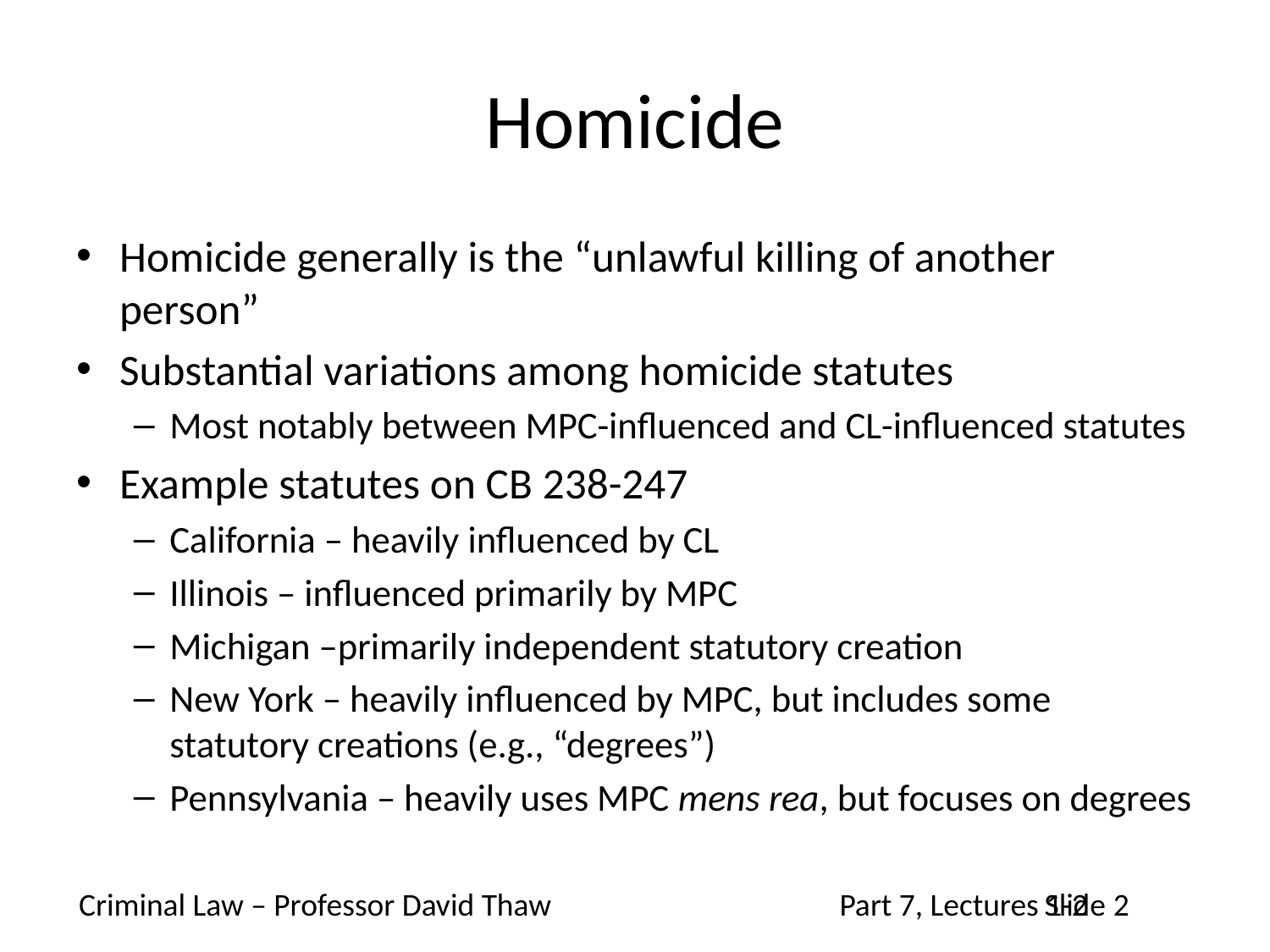

# Homicide
Homicide generally is the “unlawful killing of another person”
Substantial variations among homicide statutes
Most notably between MPC-influenced and CL-influenced statutes
Example statutes on CB 238-247
California – heavily influenced by CL
Illinois – influenced primarily by MPC
Michigan –primarily independent statutory creation
New York – heavily influenced by MPC, but includes some statutory creations (e.g., “degrees”)
Pennsylvania – heavily uses MPC mens rea, but focuses on degrees